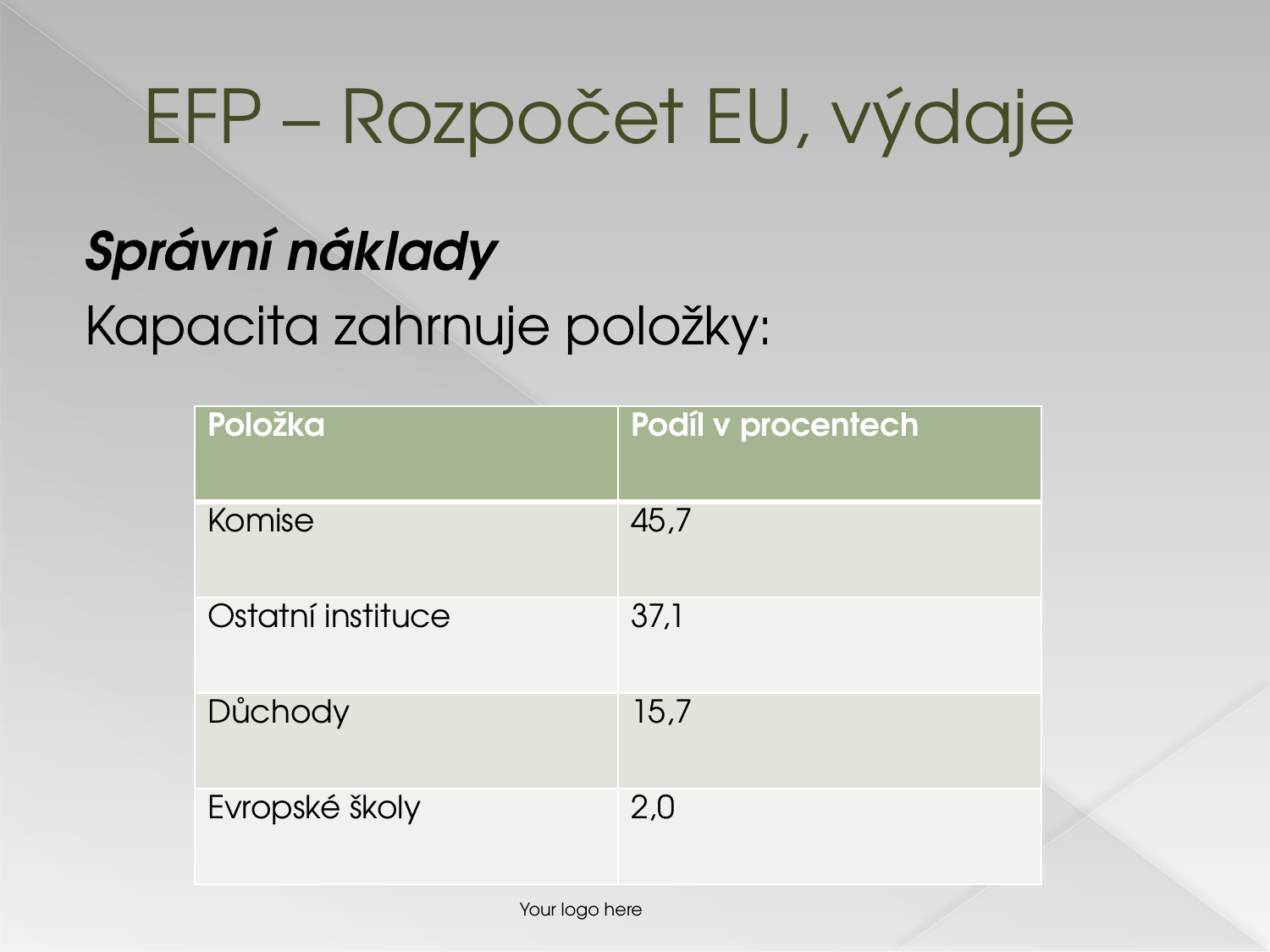

# EFP – Rozpočet EU, výdaje
Správní náklady
Kapacita zahrnuje položky:

| Položka | Podíl v procentech |
| --- | --- |
| Komise | 45,7 |
| Ostatní instituce | 37,1 |
| Důchody | 15,7 |
| Evropské školy | 2,0 |
Your logo here